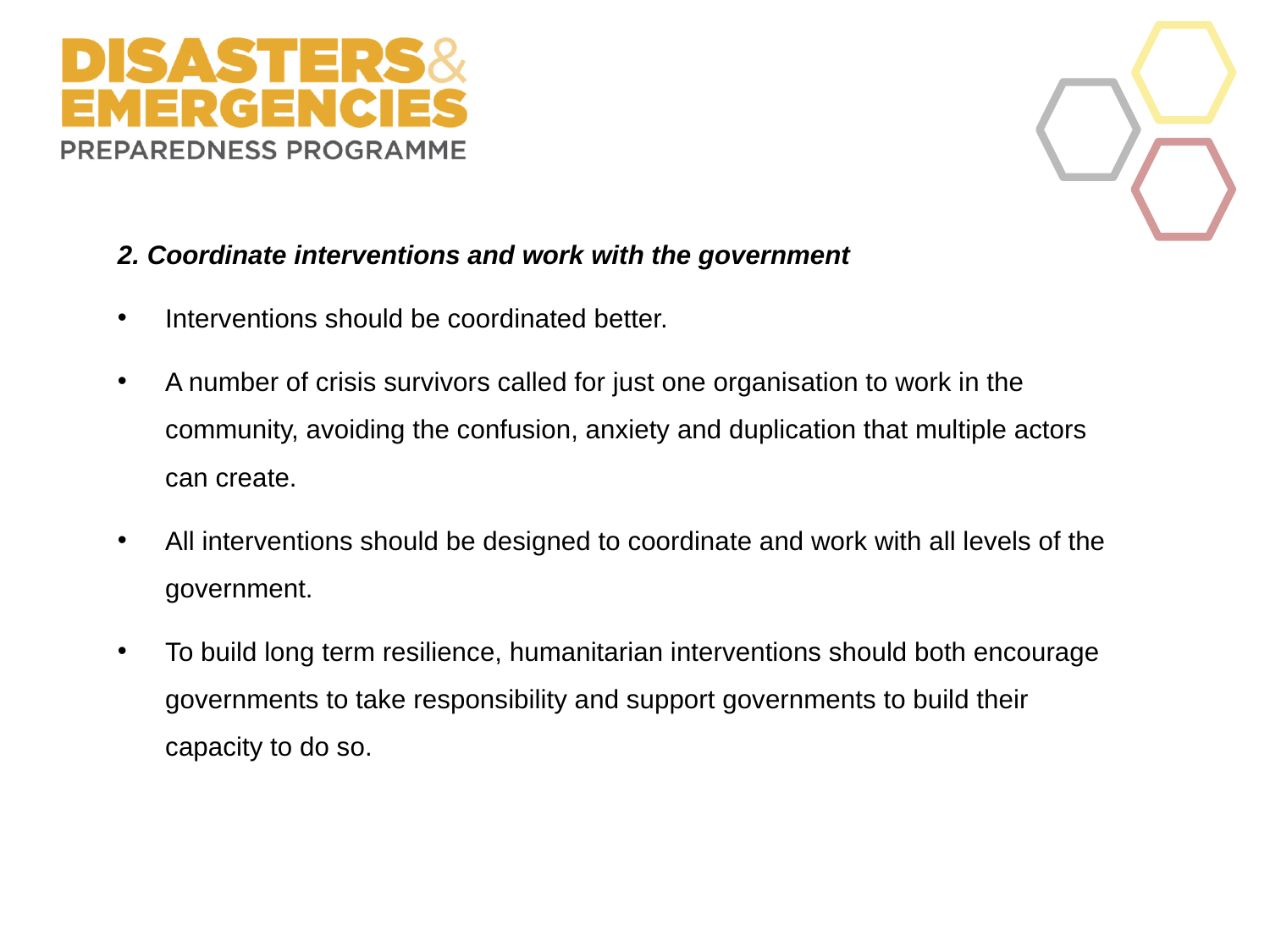

2. Coordinate interventions and work with the government
Interventions should be coordinated better.
A number of crisis survivors called for just one organisation to work in the community, avoiding the confusion, anxiety and duplication that multiple actors can create.
All interventions should be designed to coordinate and work with all levels of the government.
To build long term resilience, humanitarian interventions should both encourage governments to take responsibility and support governments to build their capacity to do so.